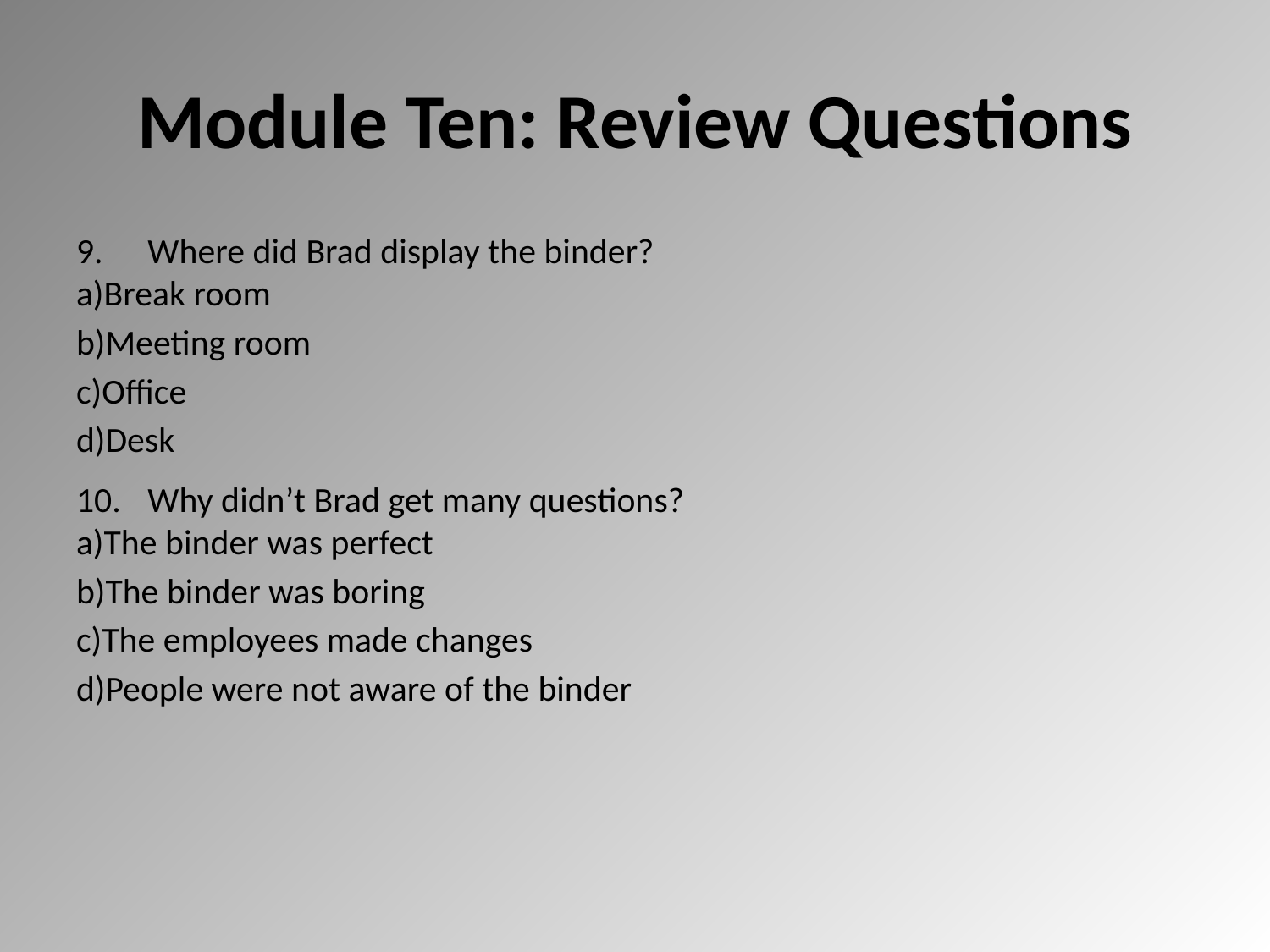

# Module Ten: Review Questions
Where did Brad display the binder?
Break room
Meeting room
Office
Desk
Why didn’t Brad get many questions?
The binder was perfect
The binder was boring
The employees made changes
People were not aware of the binder